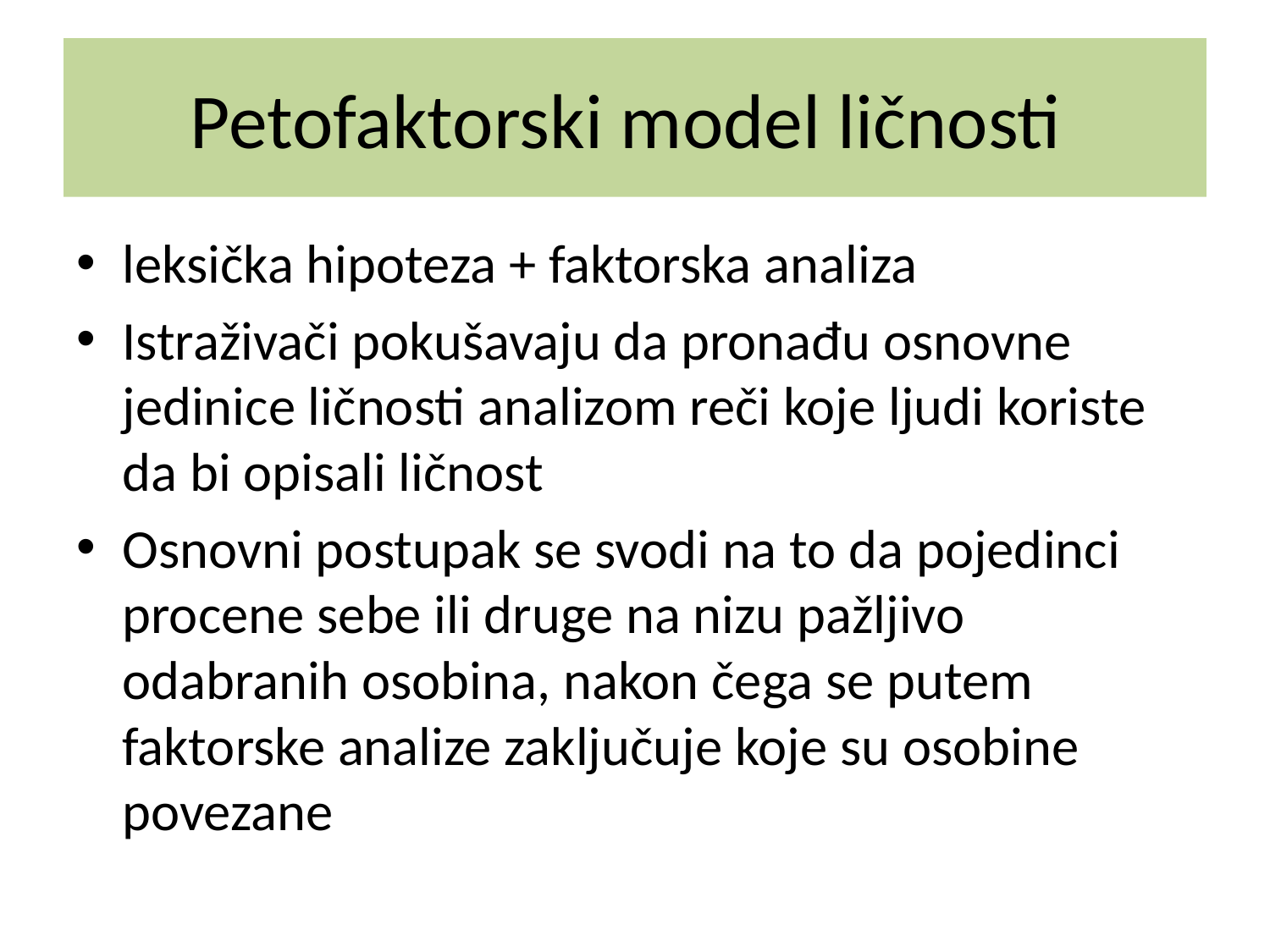

# Petofaktorski model ličnosti
leksička hipoteza + faktorska analiza
Istraživači pokušavaju da pronađu osnovne jedinice ličnosti analizom reči koje ljudi koriste da bi opisali ličnost
Osnovni postupak se svodi na to da pojedinci procene sebe ili druge na nizu pažljivo odabranih osobina, nakon čega se putem faktorske analize zaključuje koje su osobine povezane